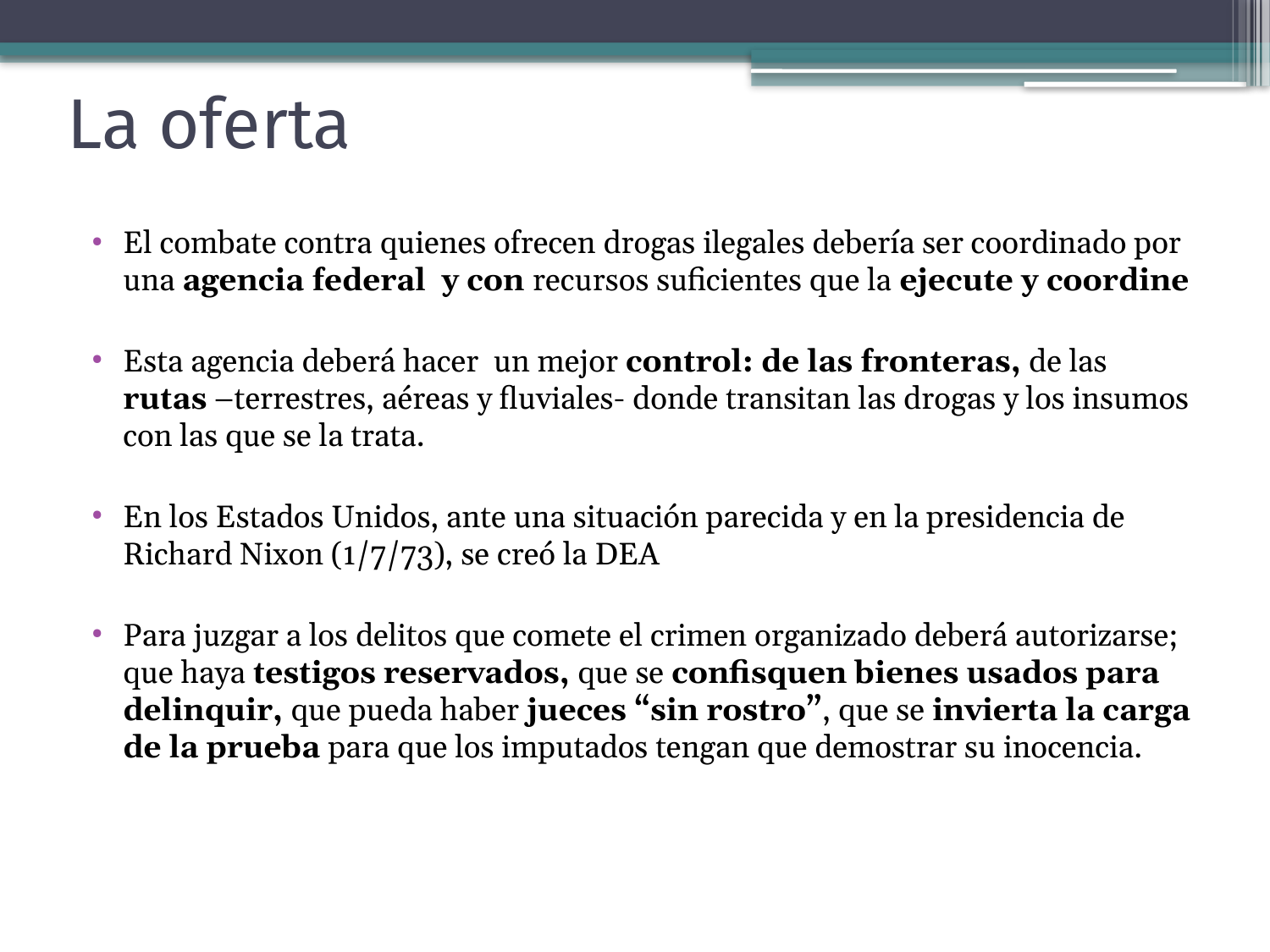

# La oferta

El combate contra quienes ofrecen drogas ilegales debería ser coordinado por una agencia federal  y con recursos suficientes que la ejecute y coordine

Esta agencia deberá hacer  un mejor control: de las fronteras, de las rutas –terrestres, aéreas y fluviales- donde transitan las drogas y los insumos con las que se la trata.

En los Estados Unidos, ante una situación parecida y en la presidencia de Richard Nixon (1/7/73), se creó la DEA

Para juzgar a los delitos que comete el crimen organizado deberá autorizarse; que haya testigos reservados, que se confisquen bienes usados para delinquir, que pueda haber jueces “sin rostro”, que se invierta la carga de la prueba para que los imputados tengan que demostrar su inocencia.